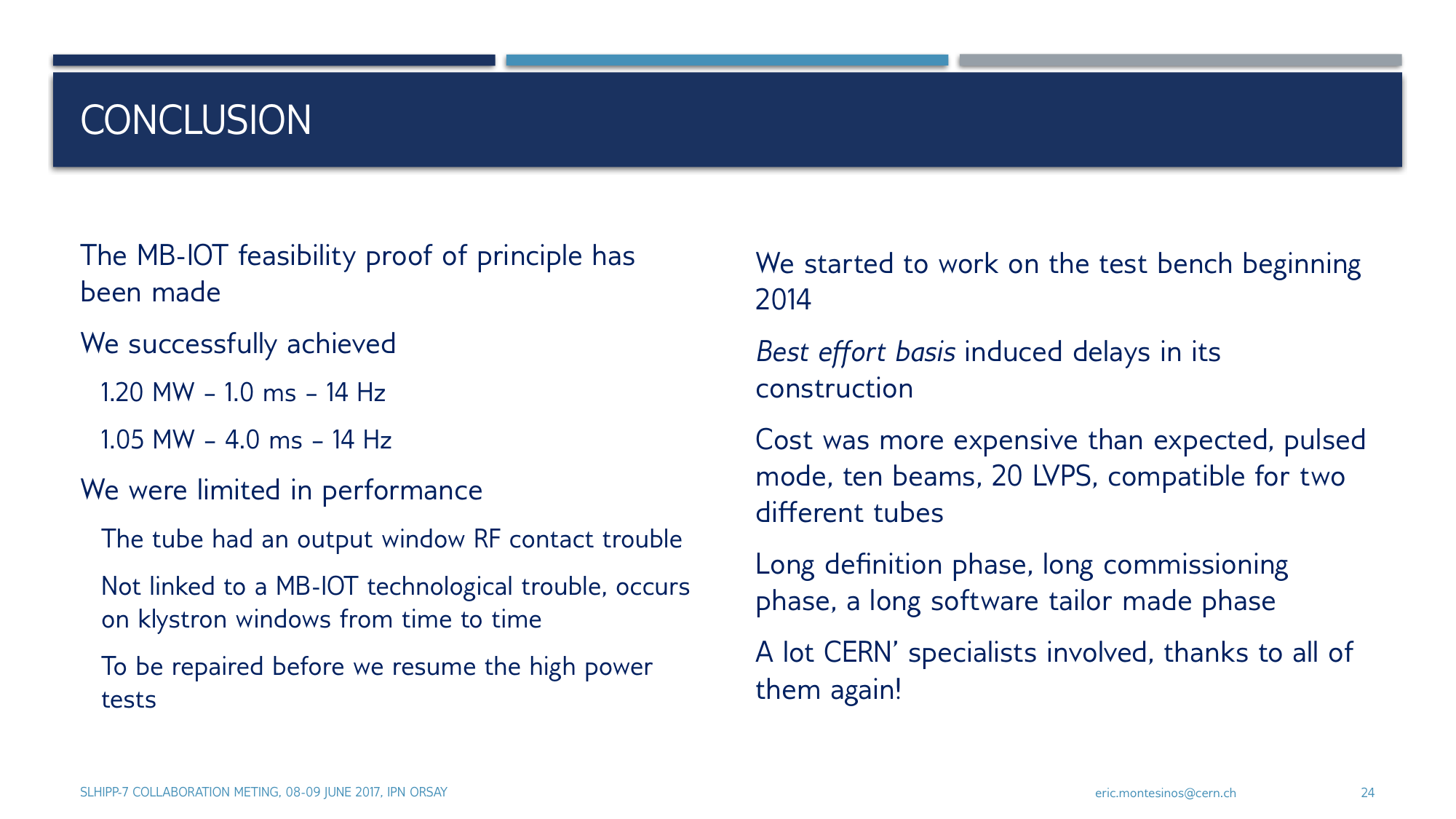

# Conclusion
The MB-IOT feasibility proof of principle has been made
We successfully achieved
1.20 MW – 1.0 ms – 14 Hz
1.05 MW – 4.0 ms – 14 Hz
We were limited in performance
The tube had an output window RF contact trouble
Not linked to a MB-IOT technological trouble, occurs on klystron windows from time to time
To be repaired before we resume the high power tests
We started to work on the test bench beginning 2014
Best effort basis induced delays in its construction
Cost was more expensive than expected, pulsed mode, ten beams, 20 LVPS, compatible for two different tubes
Long definition phase, long commissioning phase, a long software tailor made phase
A lot CERN’ specialists involved, thanks to all of them again!
SLHiPP-7 Collaboration meting, 08-09 June 2017, IPN Orsay
eric.montesinos@cern.ch
24